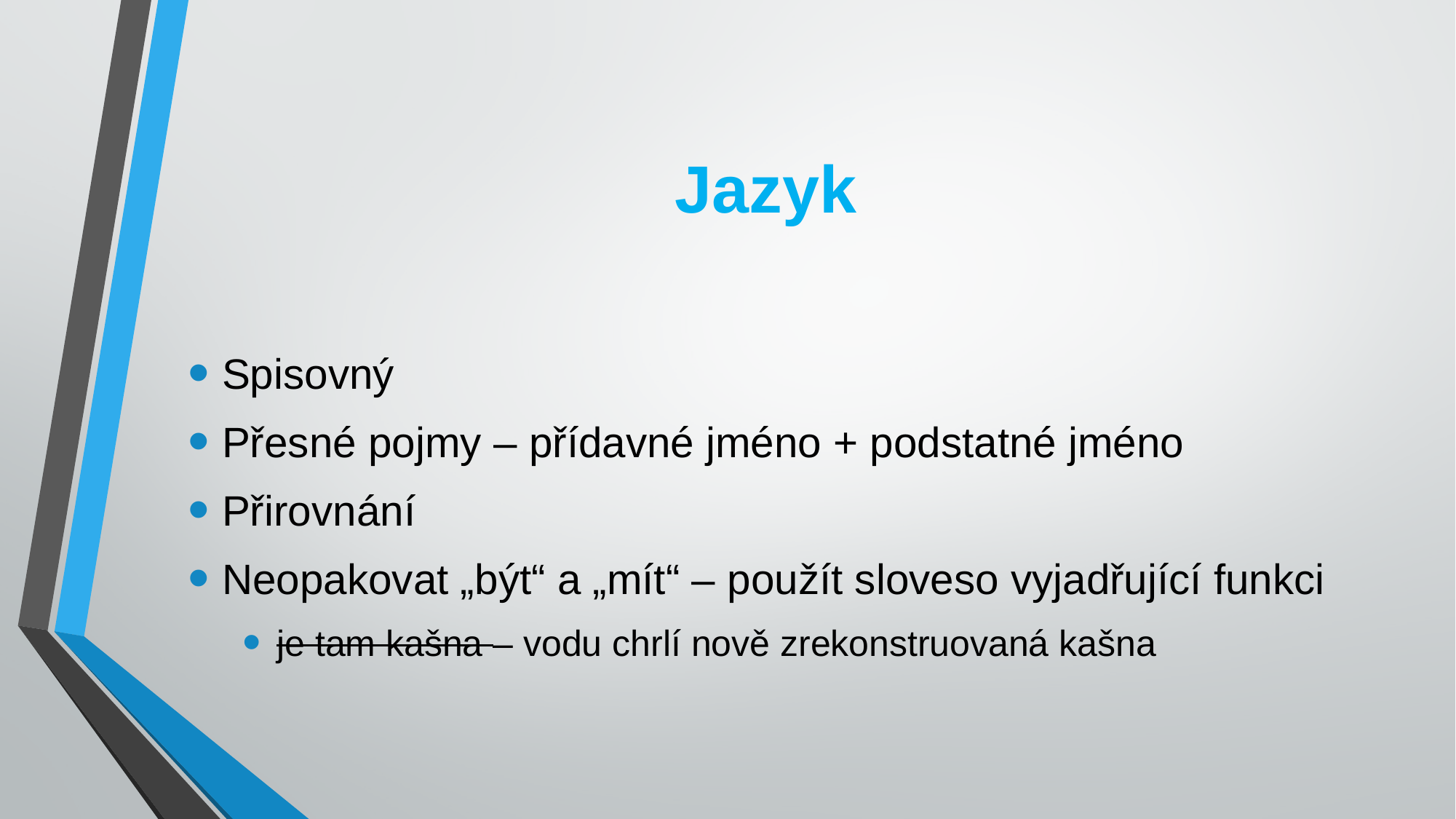

# Jazyk
Spisovný
Přesné pojmy – přídavné jméno + podstatné jméno
Přirovnání
Neopakovat „být“ a „mít“ – použít sloveso vyjadřující funkci
je tam kašna – vodu chrlí nově zrekonstruovaná kašna